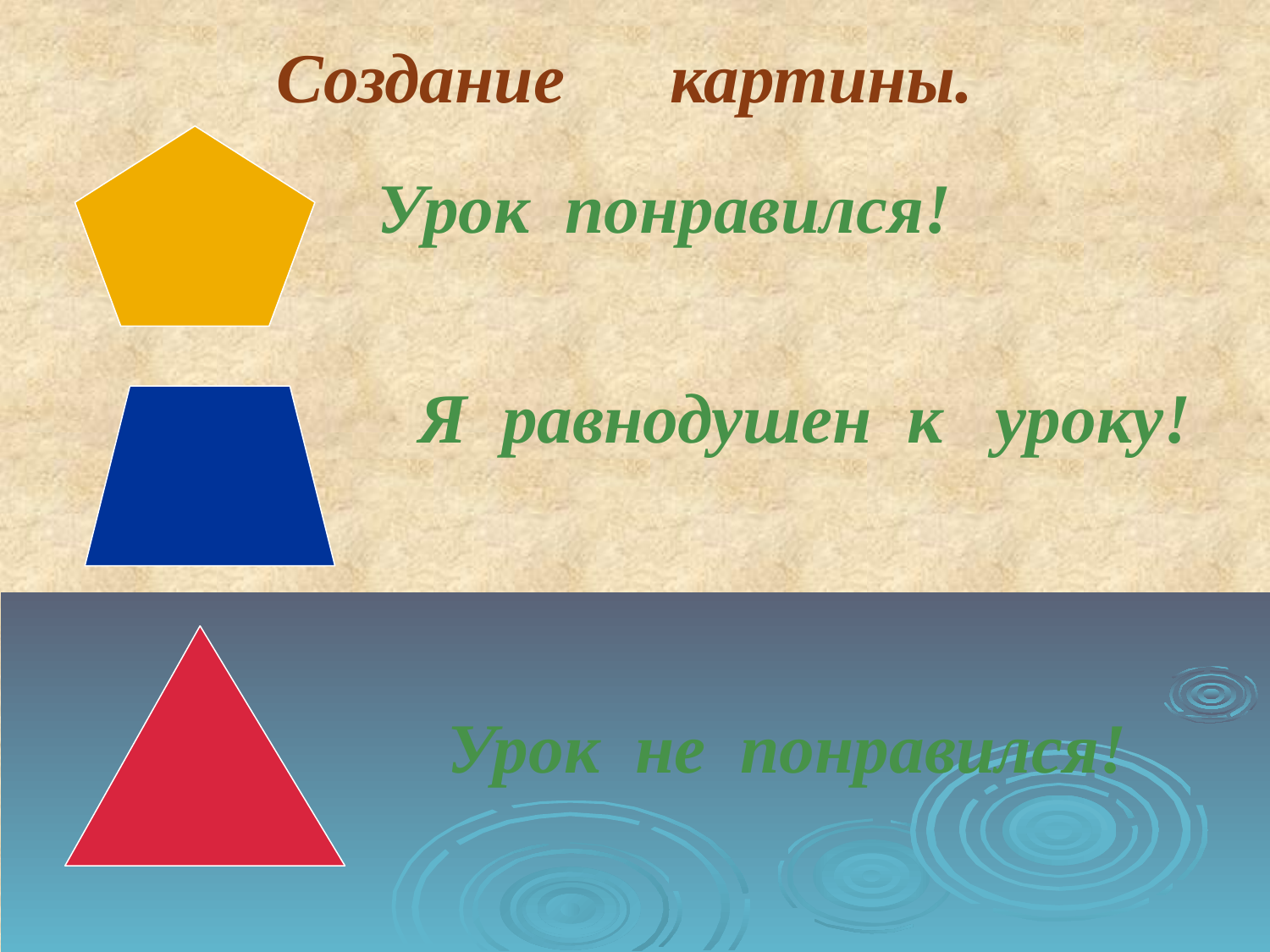

Создание      картины.

Урок  понравился!
Я  равнодушен  к   уроку!

Урок  не  понравился!